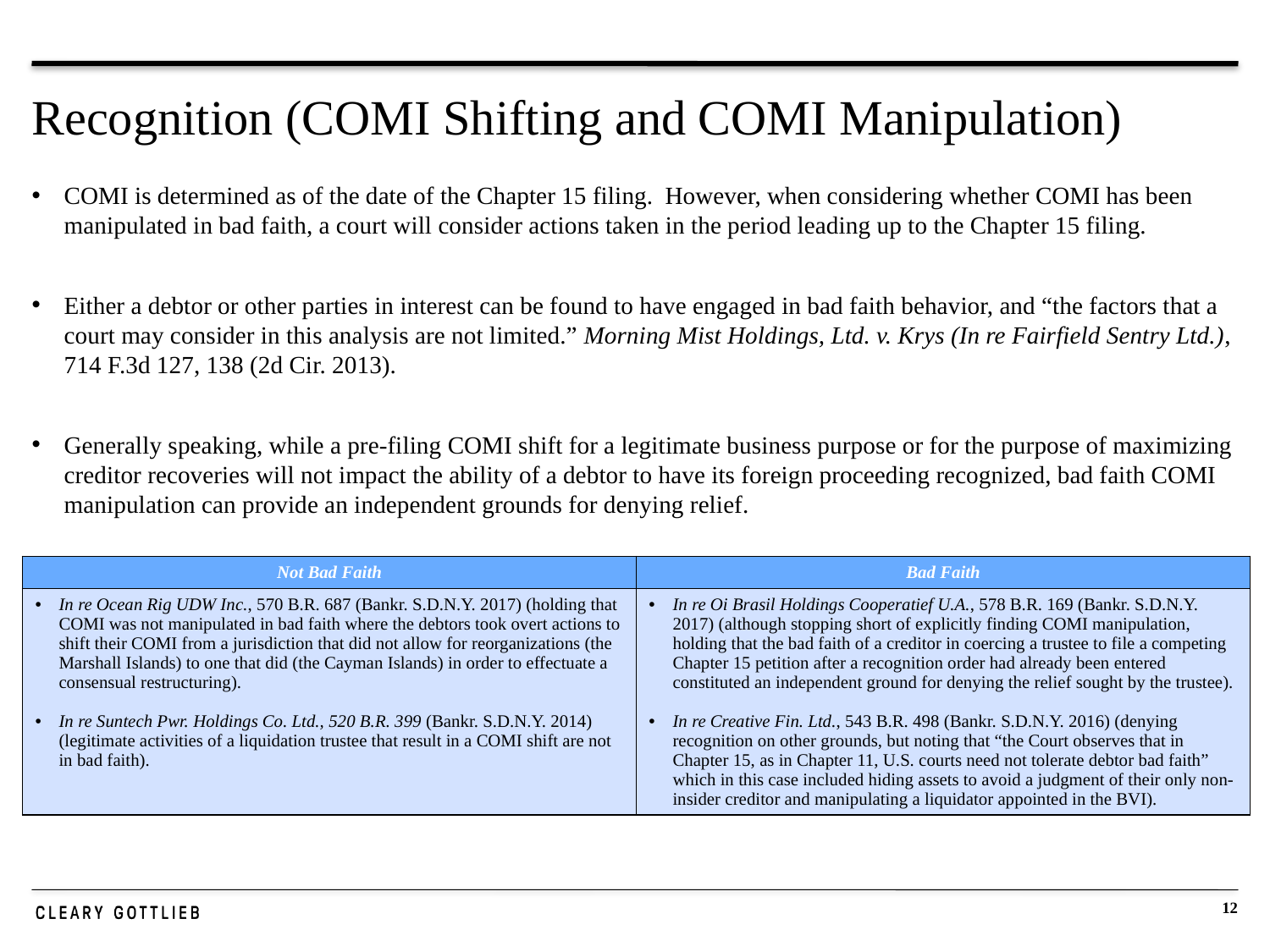

# Recognition (COMI Shifting and COMI Manipulation)
COMI is determined as of the date of the Chapter 15 filing.  However, when considering whether COMI has been manipulated in bad faith, a court will consider actions taken in the period leading up to the Chapter 15 filing.

Either a debtor or other parties in interest can be found to have engaged in bad faith behavior, and “the factors that a court may consider in this analysis are not limited.” Morning Mist Holdings, Ltd. v. Krys (In re Fairfield Sentry Ltd.), 714 F.3d 127, 138 (2d Cir. 2013).

Generally speaking, while a pre-filing COMI shift for a legitimate business purpose or for the purpose of maximizing creditor recoveries will not impact the ability of a debtor to have its foreign proceeding recognized, bad faith COMI manipulation can provide an independent grounds for denying relief.

| Not Bad Faith | Bad Faith |
| --- | --- |
| In re Ocean Rig UDW Inc., 570 B.R. 687 (Bankr. S.D.N.Y. 2017) (holding that COMI was not manipulated in bad faith where the debtors took overt actions to shift their COMI from a jurisdiction that did not allow for reorganizations (the Marshall Islands) to one that did (the Cayman Islands) in order to effectuate a consensual restructuring). In re Suntech Pwr. Holdings Co. Ltd., 520 B.R. 399 (Bankr. S.D.N.Y. 2014) (legitimate activities of a liquidation trustee that result in a COMI shift are not in bad faith). | In re Oi Brasil Holdings Cooperatief U.A., 578 B.R. 169 (Bankr. S.D.N.Y. 2017) (although stopping short of explicitly finding COMI manipulation, holding that the bad faith of a creditor in coercing a trustee to file a competing Chapter 15 petition after a recognition order had already been entered constituted an independent ground for denying the relief sought by the trustee). In re Creative Fin. Ltd., 543 B.R. 498 (Bankr. S.D.N.Y. 2016) (denying recognition on other grounds, but noting that “the Court observes that in Chapter 15, as in Chapter 11, U.S. courts need not tolerate debtor bad faith” which in this case included hiding assets to avoid a judgment of their only non-insider creditor and manipulating a liquidator appointed in the BVI). |